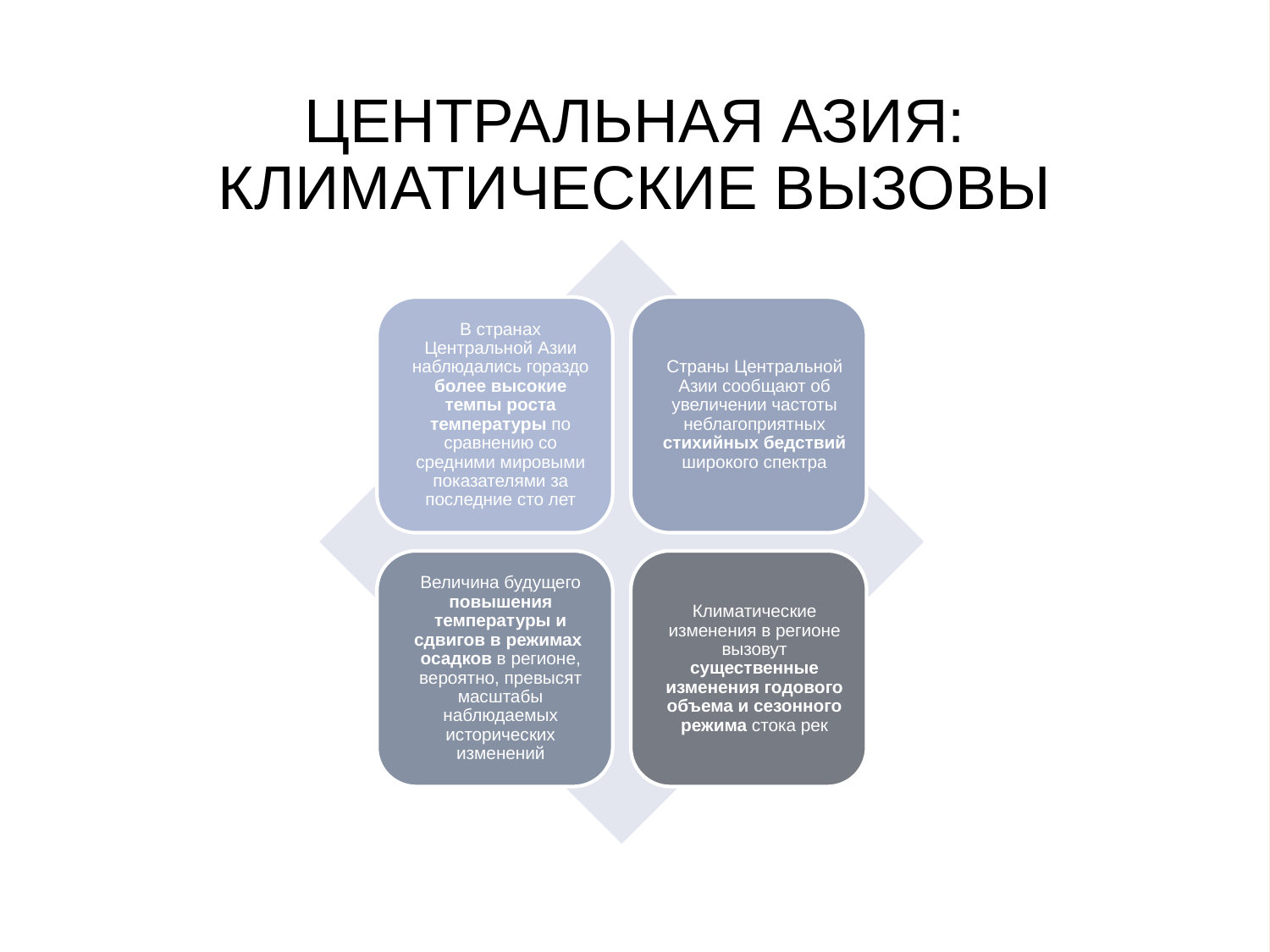

# Центральная Азия: климатические вызовы
В странах Центральной Азии наблюдались гораздо более высокие темпы роста температуры по сравнению со средними мировыми показателями за последние сто лет
Страны Центральной Азии сообщают об увеличении частоты неблагоприятных стихийных бедствий широкого спектра
Величина будущего повышения температуры и сдвигов в режимах  осадков в регионе, вероятно, превысят масштабы наблюдаемых исторических изменений
Климатические изменения в регионе вызовут существенные изменения годового объема и сезонного режима стока рек